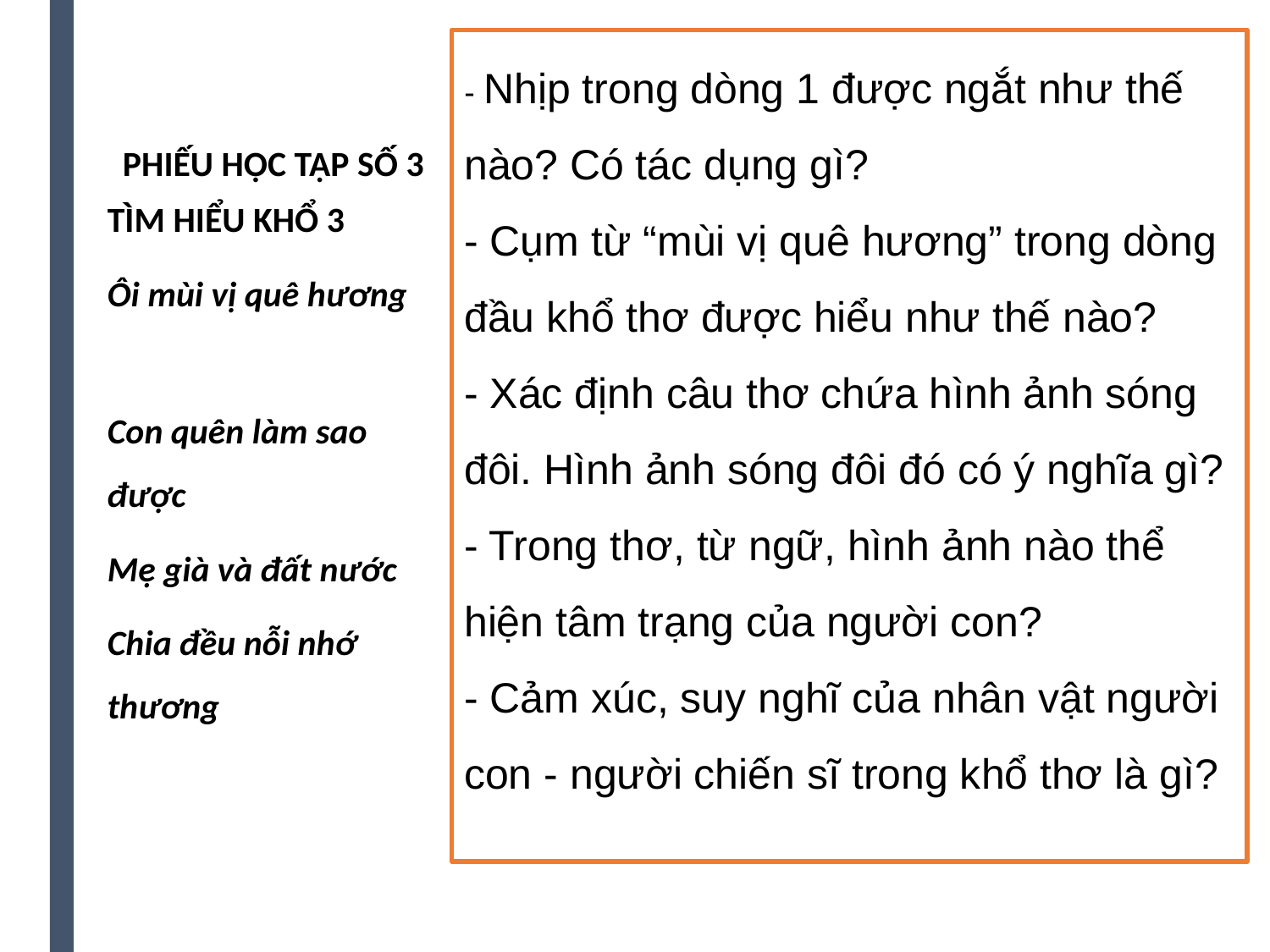

- Nhịp trong dòng 1 được ngắt như thế nào? Có tác dụng gì?
- Cụm từ “mùi vị quê hương” trong dòng đầu khổ thơ được hiểu như thế nào?
- Xác định câu thơ chứa hình ảnh sóng đôi. Hình ảnh sóng đôi đó có ý nghĩa gì?
- Trong thơ, từ ngữ, hình ảnh nào thể hiện tâm trạng của người con?
- Cảm xúc, suy nghĩ của nhân vật người con - người chiến sĩ trong khổ thơ là gì?

PHIẾU HỌC TẬP SỐ 3
TÌM HIỂU KHỔ 3
Ôi mùi vị quê hương
Con quên làm sao được
Mẹ già và đất nước
Chia đều nỗi nhớ thương